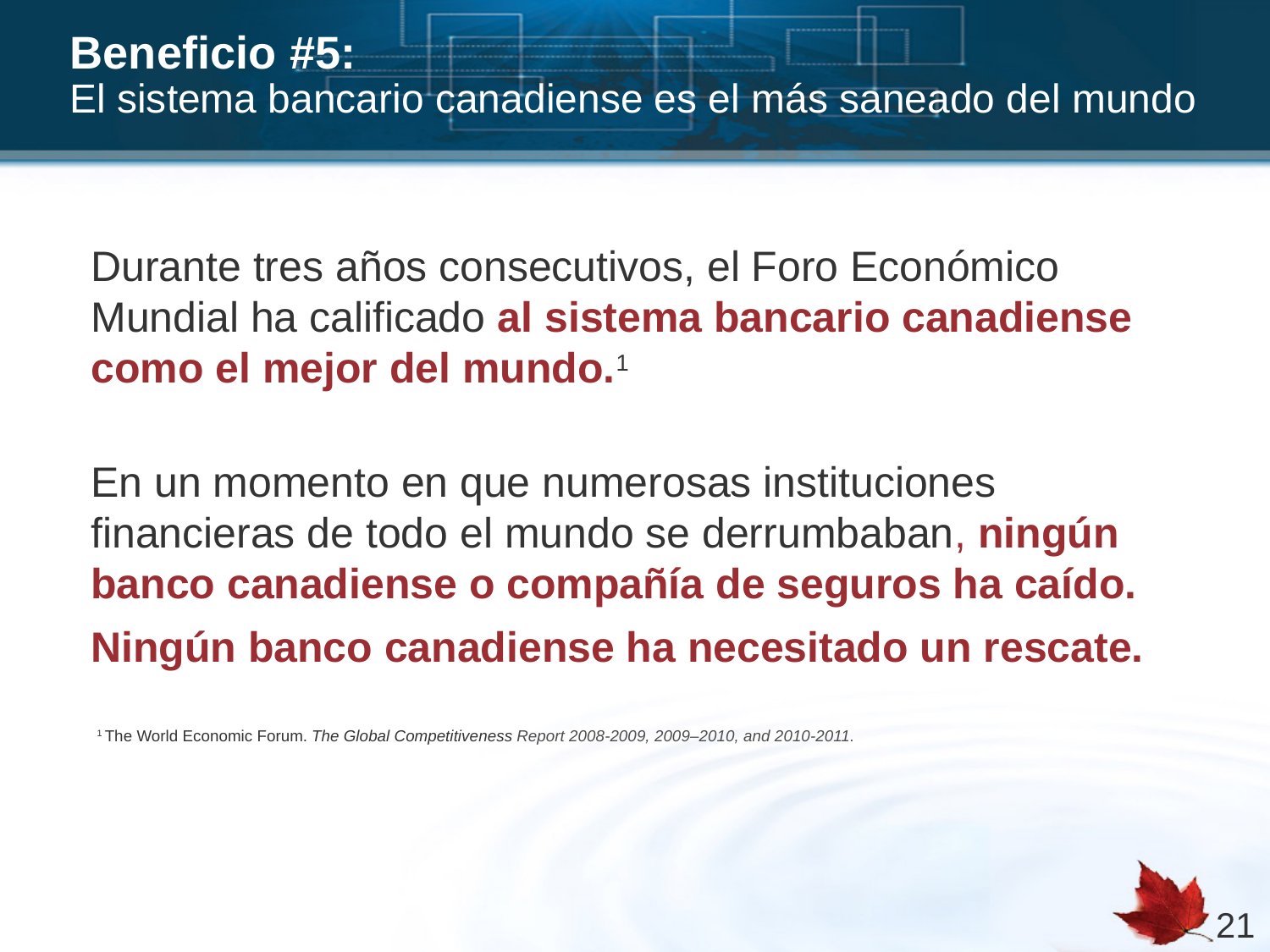

# Beneficio #5: El sistema bancario canadiense es el más saneado del mundo
Durante tres años consecutivos, el Foro Económico Mundial ha calificado al sistema bancario canadiense como el mejor del mundo.1

En un momento en que numerosas instituciones financieras de todo el mundo se derrumbaban, ningún banco canadiense o compañía de seguros ha caído.
Ningún banco canadiense ha necesitado un rescate.

1 The World Economic Forum. The Global Competitiveness Report 2008-2009, 2009–2010, and 2010-2011.
21